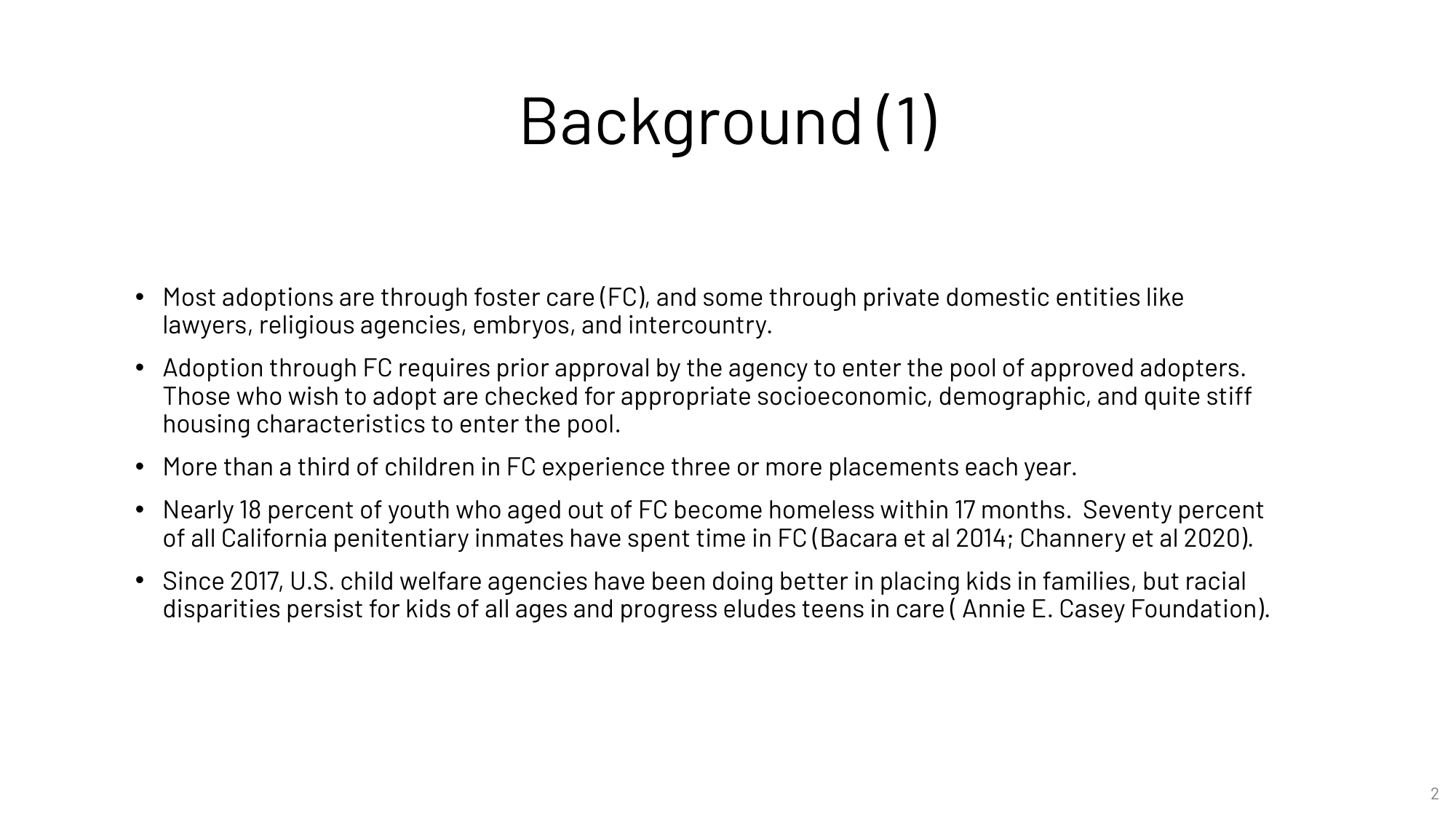

Background (1)
Most adoptions are through foster care (FC), and some through private domestic entities like lawyers, religious agencies, embryos, and intercountry.
Adoption through FC requires prior approval by the agency to enter the pool of approved adopters. Those who wish to adopt are checked for appropriate socioeconomic, demographic, and quite stiff housing characteristics to enter the pool.
More than a third of children in FC experience three or more placements each year.
Nearly 18 percent of youth who aged out of FC become homeless within 17 months.  Seventy percent of all California penitentiary inmates have spent time in FC (Bacara et al 2014; Channery et al 2020).
Since 2017, U.S. child welfare agencies have been doing better in placing kids in families, but racial disparities persist for kids of all ages and progress eludes teens in care ( Annie E. Casey Foundation).
2